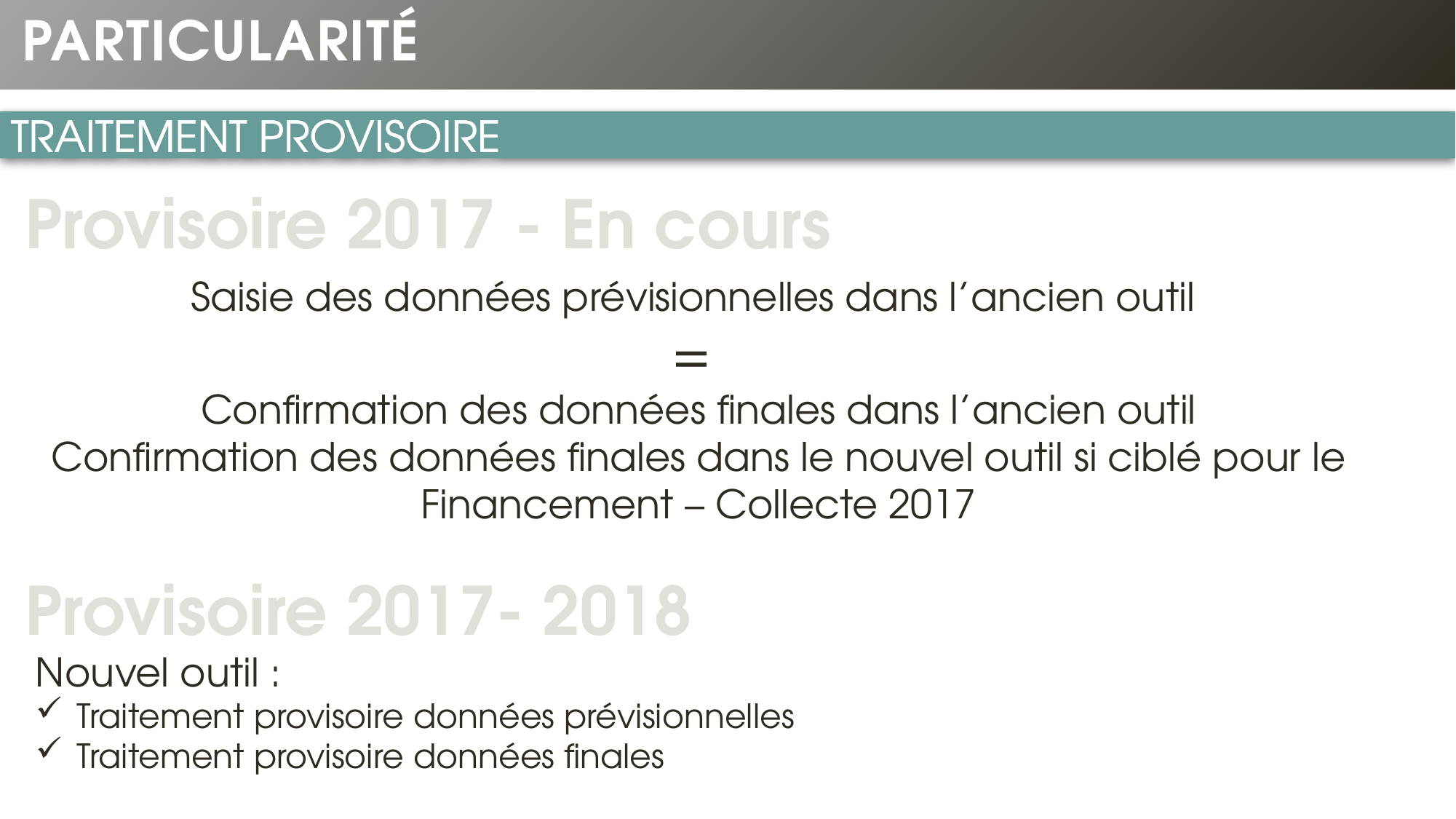

# Particularité
Traitement provisoire
Provisoire 2017 - En cours
Saisie des données prévisionnelles dans l’ancien outil
=
Confirmation des données finales dans l’ancien outil
Confirmation des données finales dans le nouvel outil si ciblé pour le Financement – Collecte 2017
Provisoire 2017- 2018
Nouvel outil :
Traitement provisoire données prévisionnelles
Traitement provisoire données finales